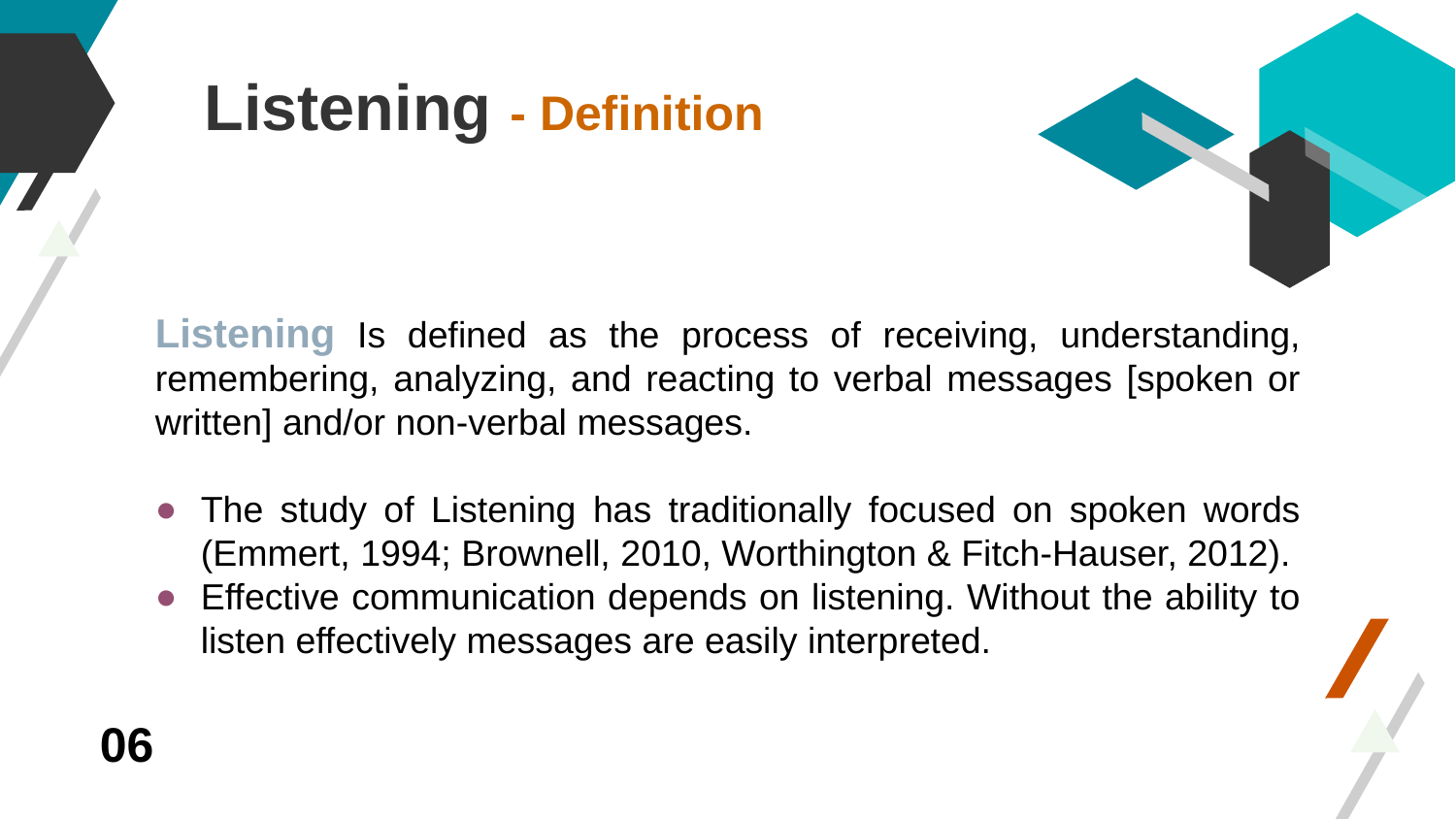

# Listening - Definition
Listening Is defined as the process of receiving, understanding, remembering, analyzing, and reacting to verbal messages [spoken or written] and/or non-verbal messages.

The study of Listening has traditionally focused on spoken words (Emmert, 1994; Brownell, 2010, Worthington & Fitch-Hauser, 2012).
Effective communication depends on listening. Without the ability to listen effectively messages are easily interpreted.

06